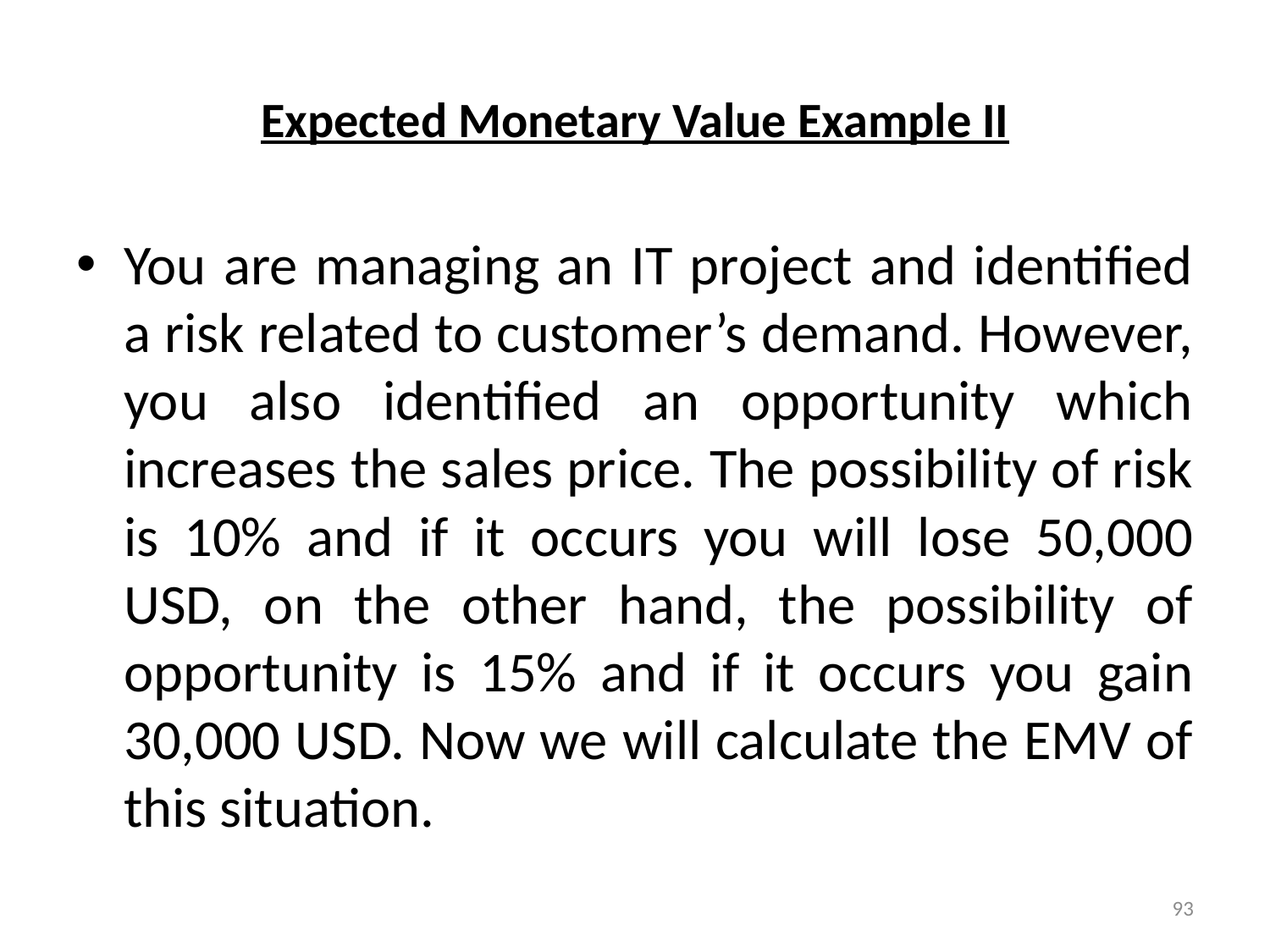

# Expected Monetary Value Example II
You are managing an IT project and identified a risk related to customer’s demand. However, you also identified an opportunity which increases the sales price. The possibility of risk is 10% and if it occurs you will lose 50,000 USD, on the other hand, the possibility of opportunity is 15% and if it occurs you gain 30,000 USD. Now we will calculate the EMV of this situation.
93